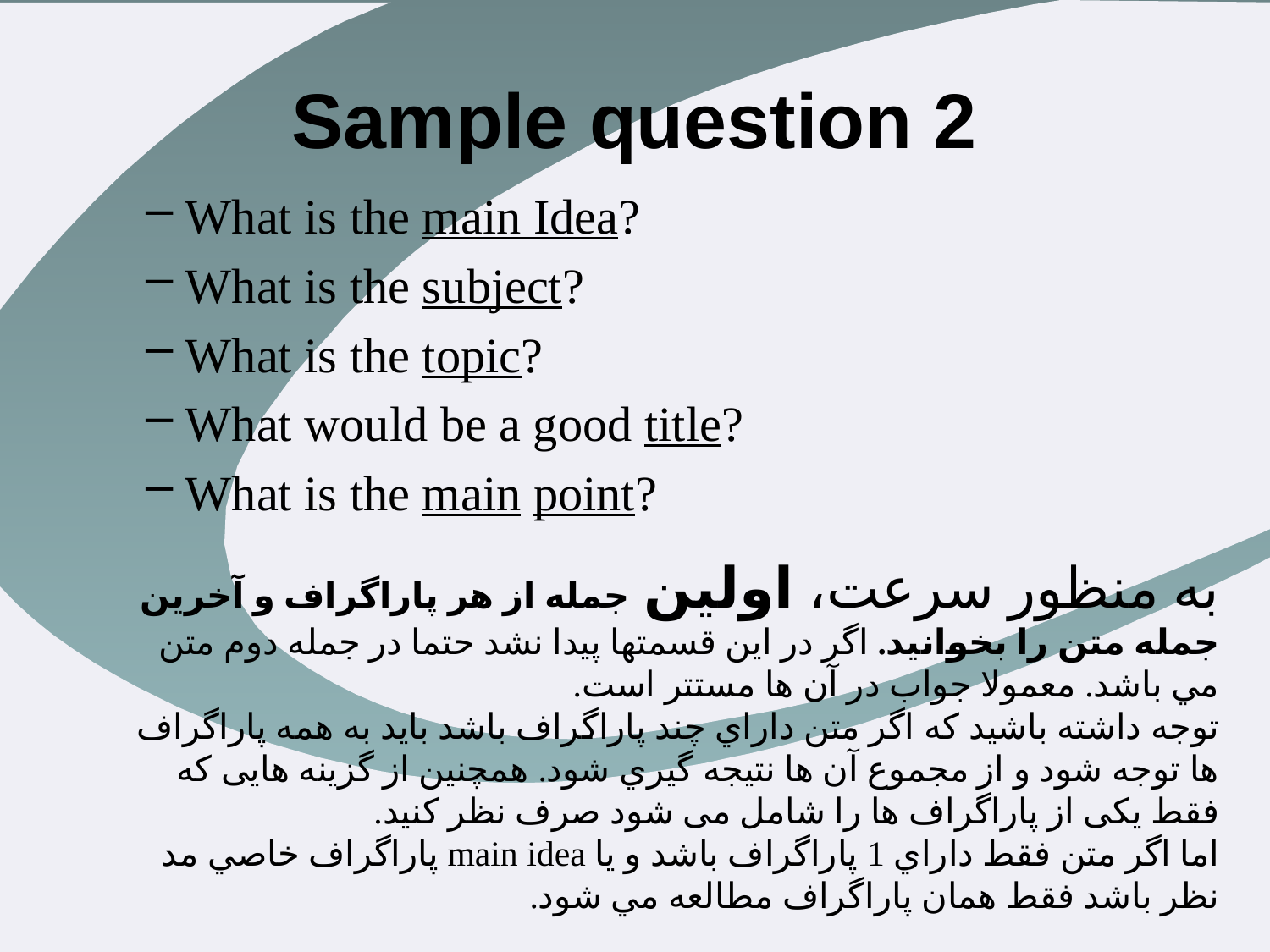

# Sample question 2
What is the main Idea?
What is the subject?
What is the topic?
What would be a good title?
What is the main point?
به منظور سرعت، اولين جمله از هر پاراگراف و آخرين جمله متن را بخوانيد. اگر در اين قسمتها پيدا نشد حتما در جمله دوم متن مي باشد. معمولا جواب در آن ها مستتر است.
توجه داشته باشيد كه اگر متن داراي چند پاراگراف باشد بايد به همه پاراگراف ها توجه شود و از مجموع آن ها نتيجه گيري شود. همچنین از گزینه هایی که فقط یکی از پاراگراف ها را شامل می شود صرف نظر کنید.
اما اگر متن فقط داراي 1 پاراگراف باشد و يا main idea پاراگراف خاصي مد نظر باشد فقط همان پاراگراف مطالعه مي شود.